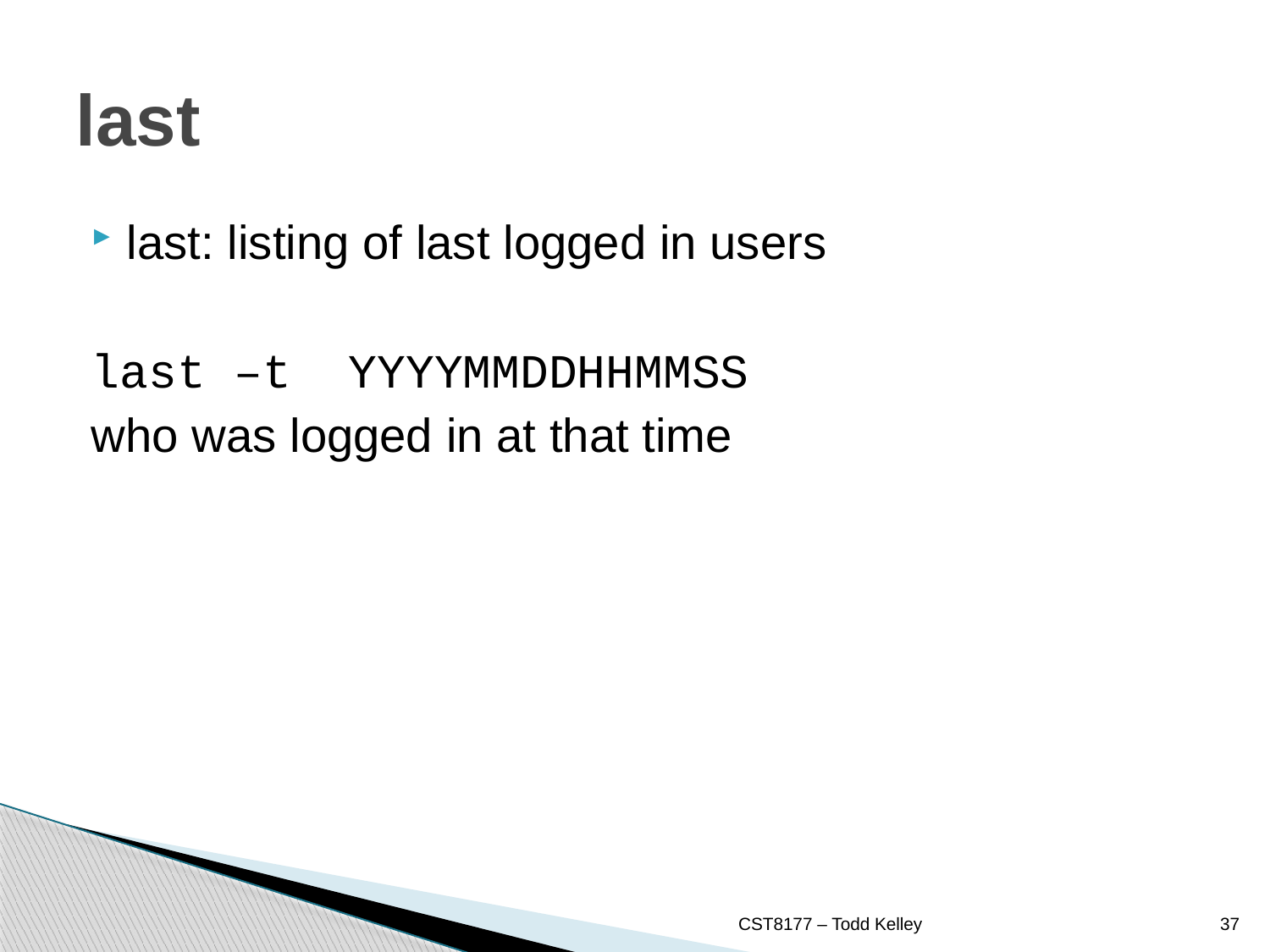

# last
last: listing of last logged in users

last –t  YYYYMMDDHHMMSS
who was logged in at that time

CST8177 – Todd Kelley
37